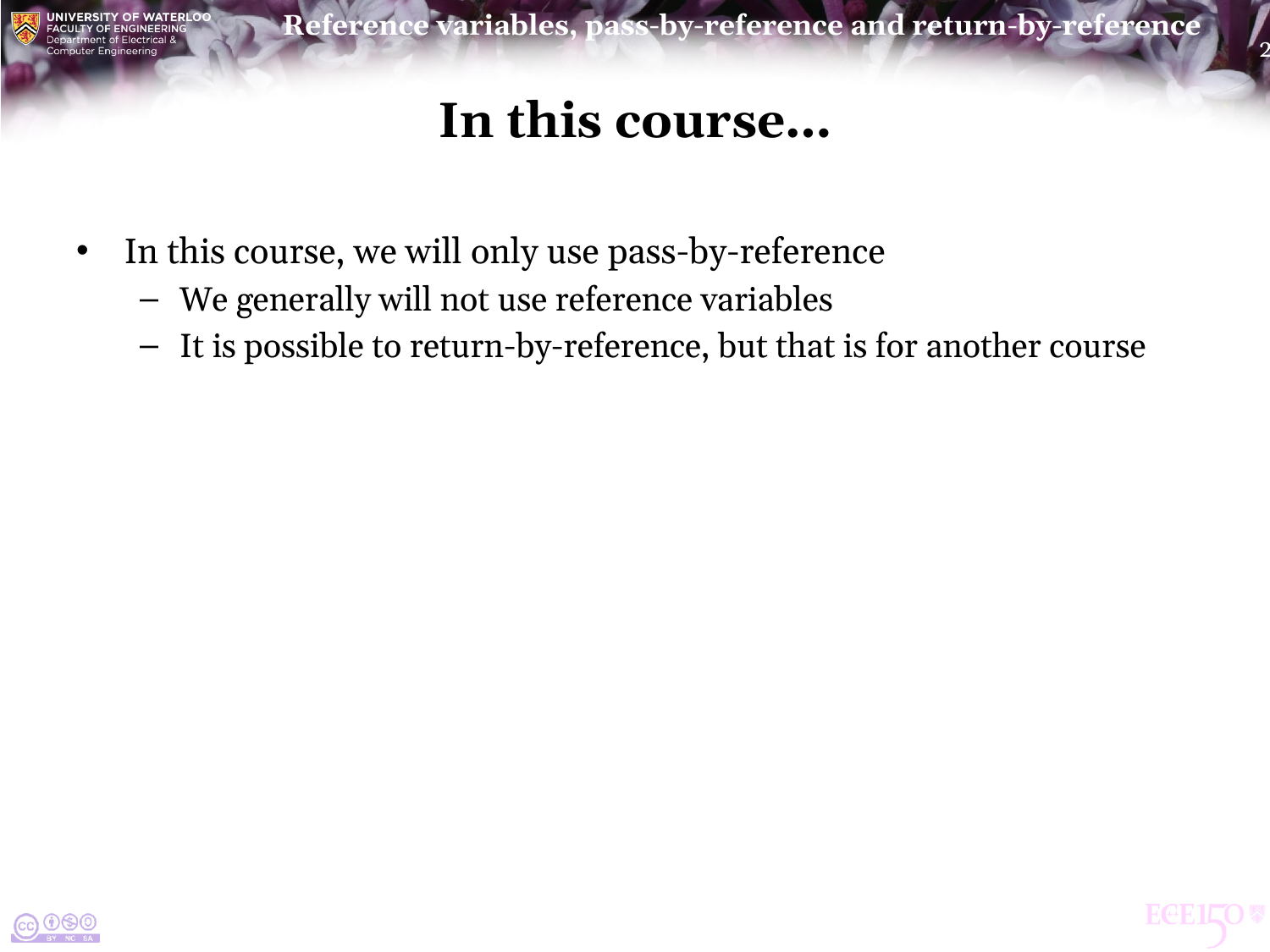

# In this course…
In this course, we will only use pass-by-reference
We generally will not use reference variables
It is possible to return-by-reference, but that is for another course